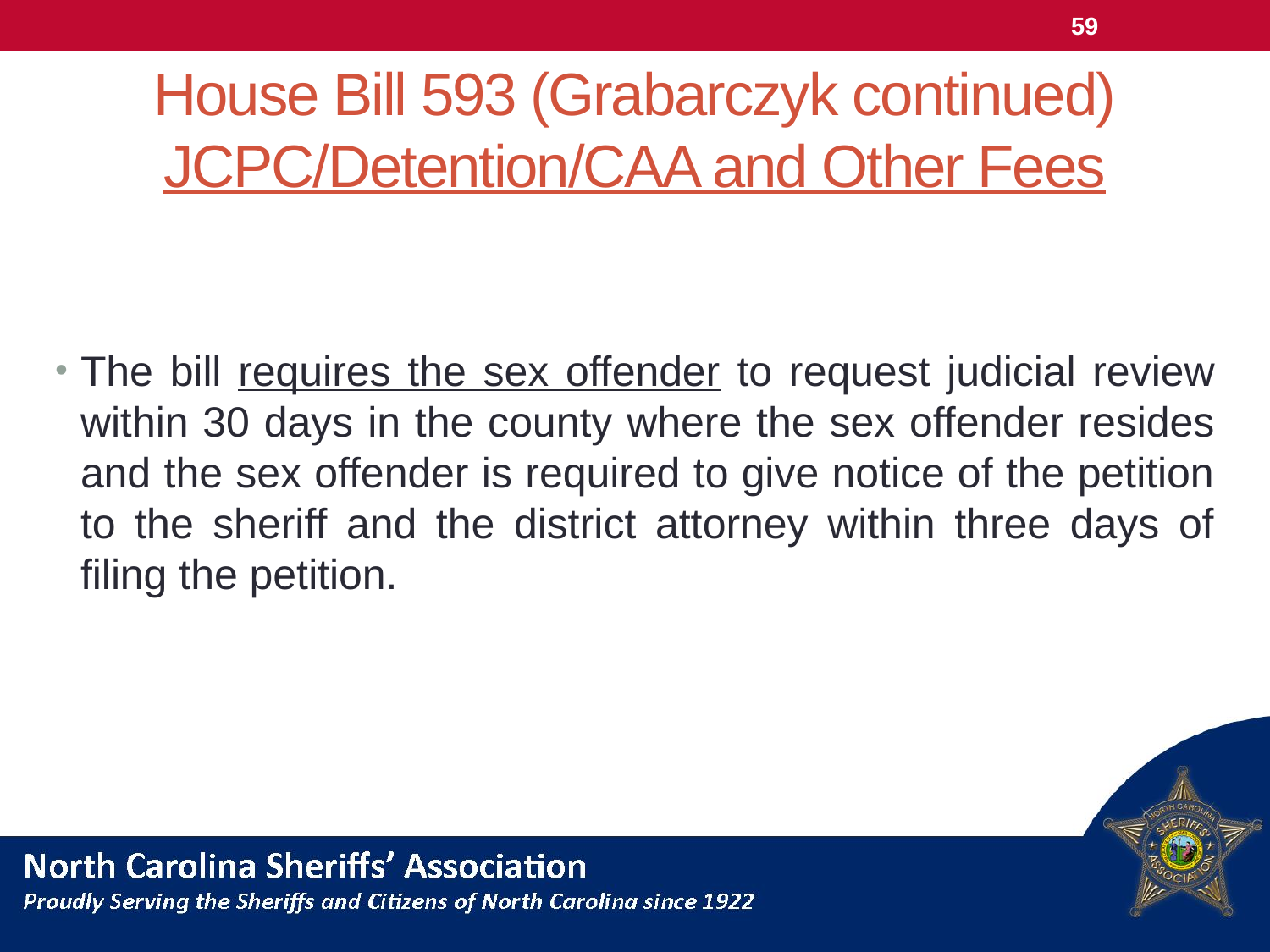

59
# House Bill 593 (Grabarczyk continued) JCPC/Detention/CAA and Other Fees
The bill requires the sex offender to request judicial review within 30 days in the county where the sex offender resides and the sex offender is required to give notice of the petition to the sheriff and the district attorney within three days of filing the petition.